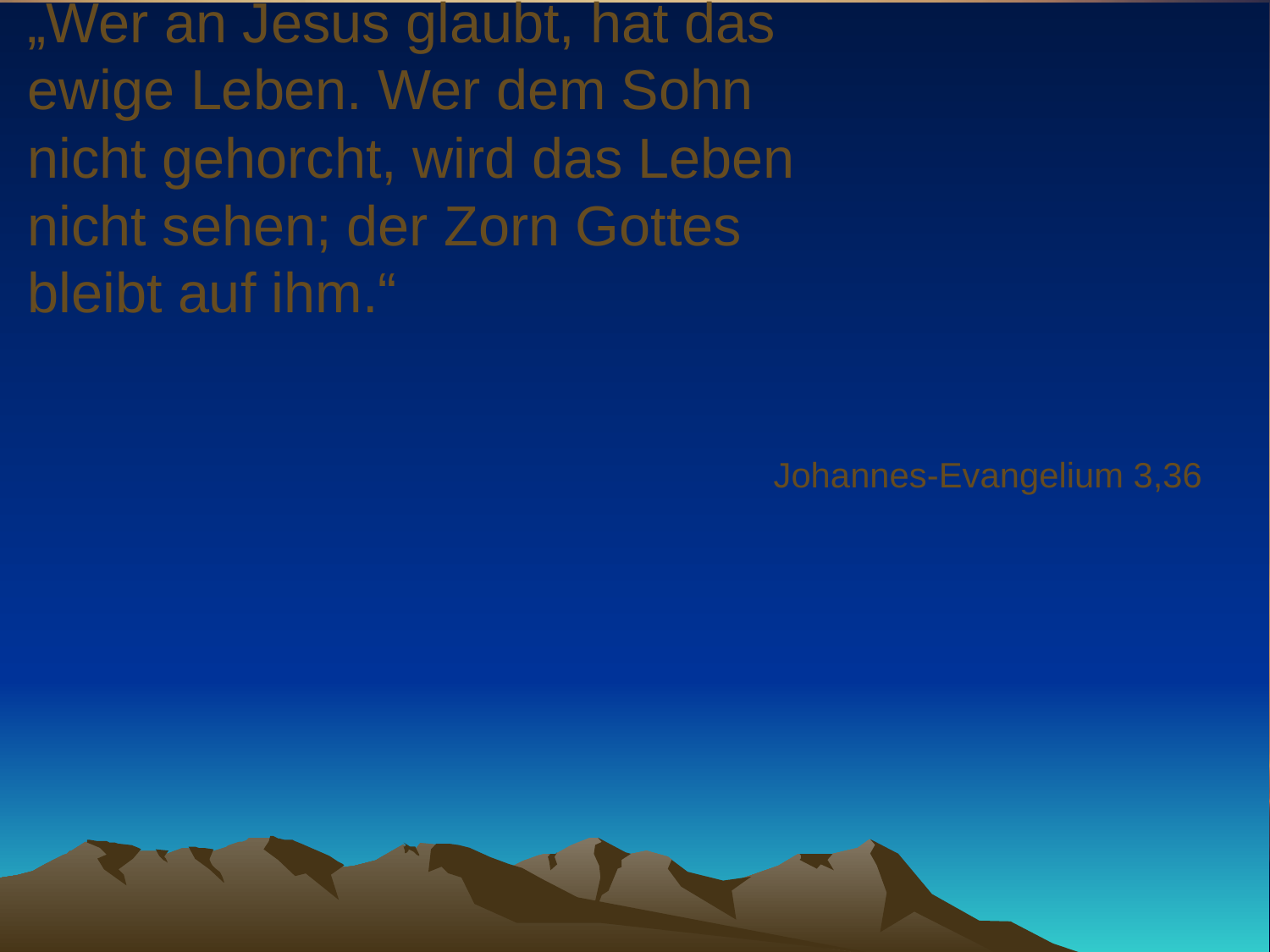

# „Wer an Jesus glaubt, hat das ewige Leben. Wer dem Sohn nicht gehorcht, wird das Leben nicht sehen; der Zorn Gottes bleibt auf ihm.“
Johannes-Evangelium 3,36